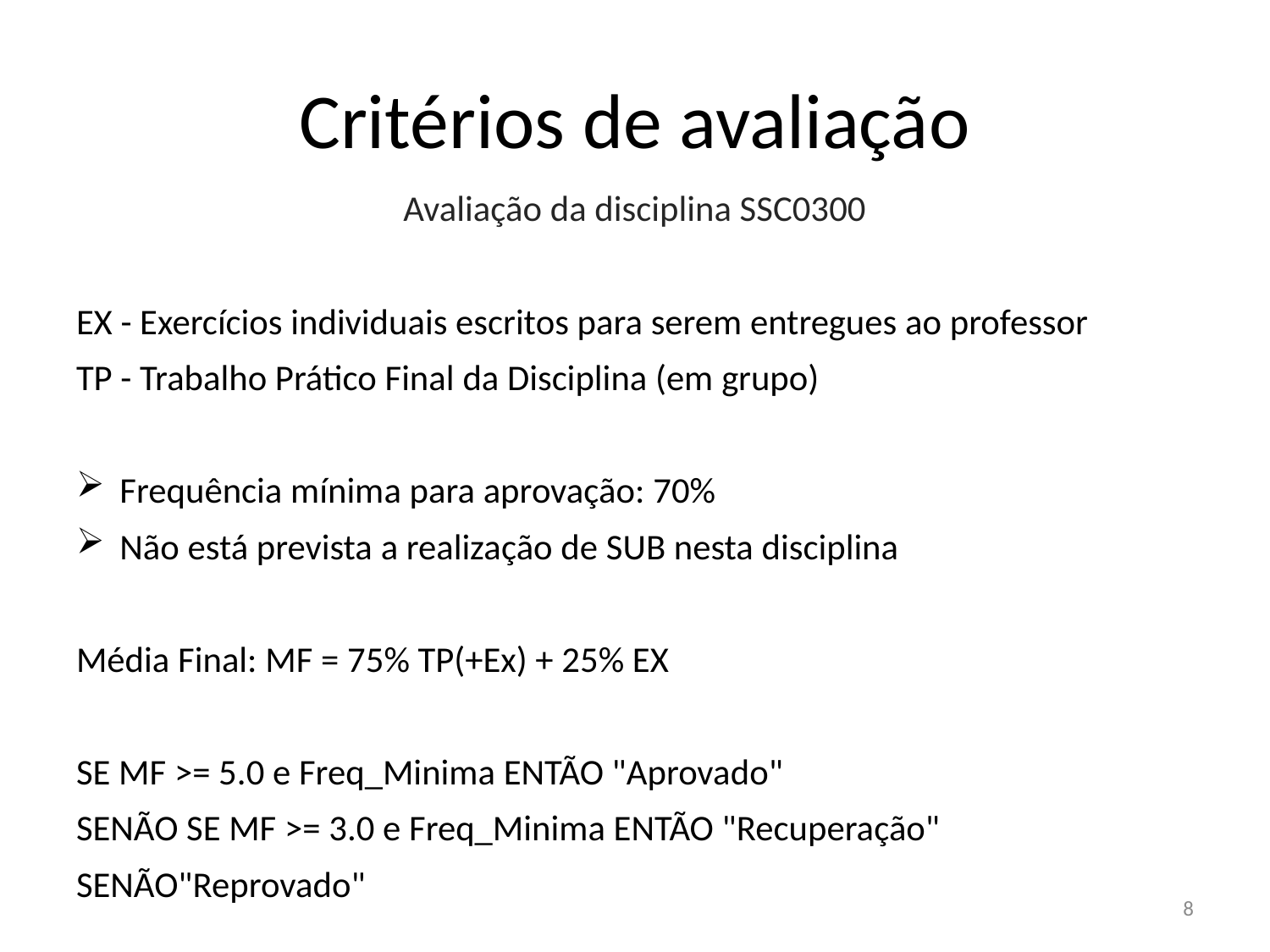

# Critérios de avaliação
Avaliação da disciplina SSC0300

EX - Exercícios individuais escritos para serem entregues ao professor
TP - Trabalho Prático Final da Disciplina (em grupo)

Frequência mínima para aprovação: 70%
Não está prevista a realização de SUB nesta disciplina

Média Final: MF = 75% TP(+Ex) + 25% EX

SE MF >= 5.0 e Freq_Minima ENTÃO "Aprovado"
SENÃO SE MF >= 3.0 e Freq_Minima ENTÃO "Recuperação" SENÃO"Reprovado"
8